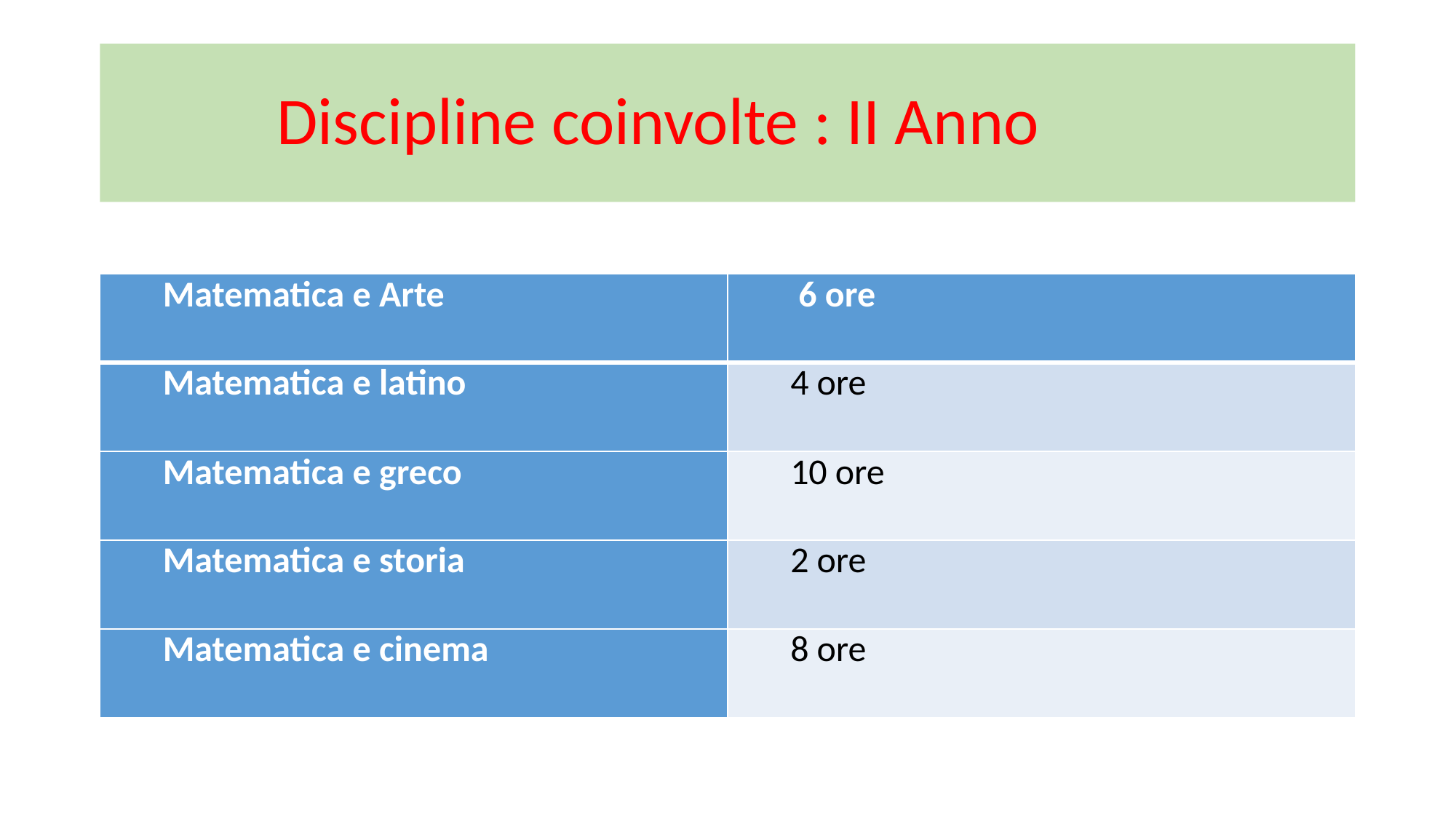

# Discipline coinvolte : II Anno
| Matematica e Arte | 6 ore |
| --- | --- |
| Matematica e latino | 4 ore |
| Matematica e greco | 10 ore |
| Matematica e storia | 2 ore |
| Matematica e cinema | 8 ore |